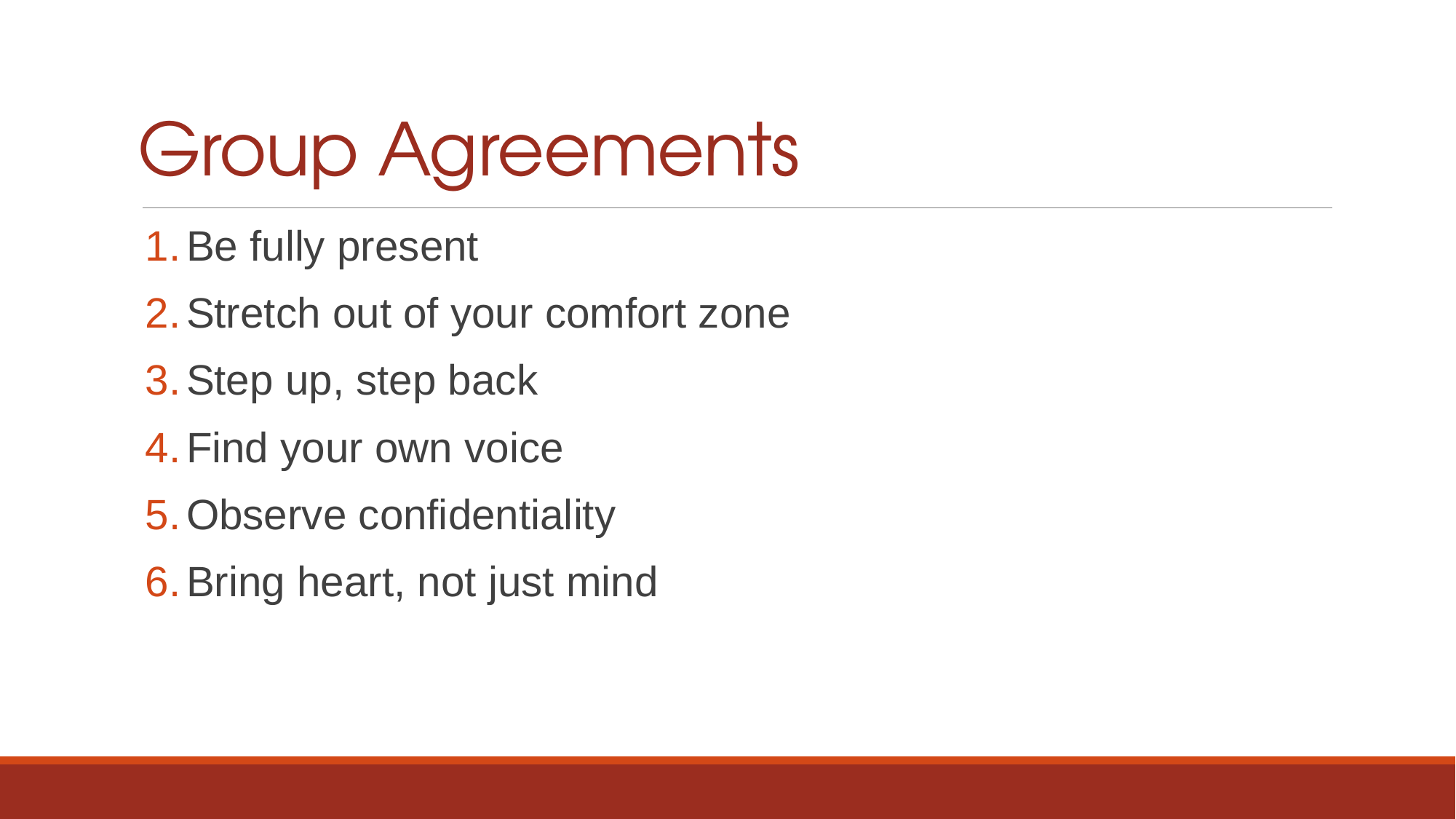

# Group Agreements
Be fully present
Stretch out of your comfort zone
Step up, step back
Find your own voice
Observe confidentiality
Bring heart, not just mind